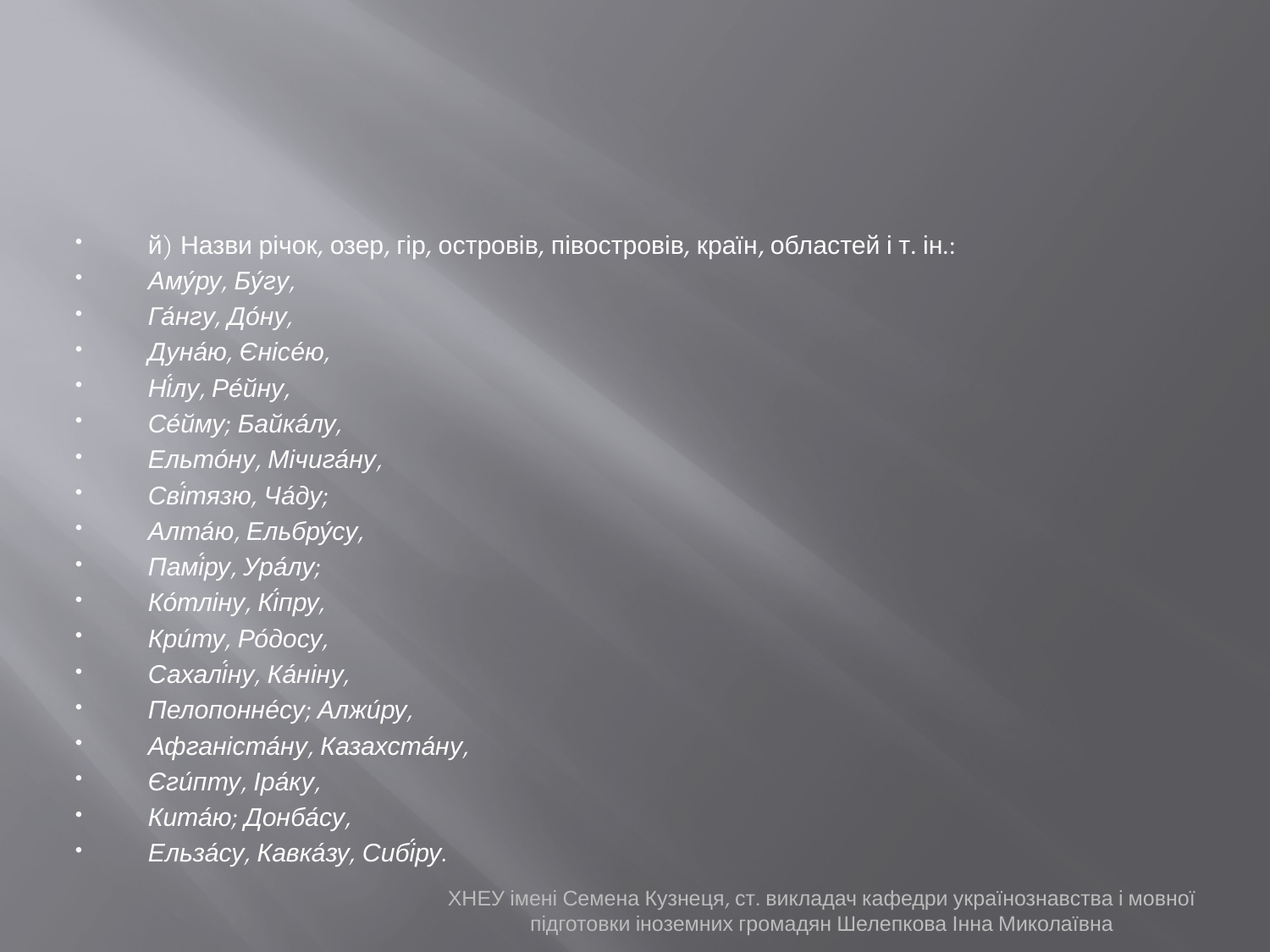

#
й) Назви річок, озер, гір, островів, півостровів, країн, областей і т. ін.:
Аму́ру, Бу́гу,
Га́нгу, До́ну,
Дуна́ю, Єнісе́ю,
Ні́лу, Ре́йну,
Се́йму; Байка́лу,
Ельто́ну, Мічига́ну,
Сві́тязю, Ча́ду;
Алта́ю, Ельбру́су,
Памі́ру, Ура́лу;
Ко́тліну, Кі́пру,
Кри́ту, Ро́досу,
Сахалі́ну, Ка́ніну,
Пелопонне́су; Алжи́ру,
Афганіста́ну, Казахста́ну,
Єги́пту, Іра́ку,
Кита́ю; Донба́су,
Ельза́су, Кавка́зу, Сибі́ру.
ХНЕУ імені Семена Кузнеця, ст. викладач кафедри українознавства і мовної підготовки іноземних громадян Шелепкова Інна Миколаївна